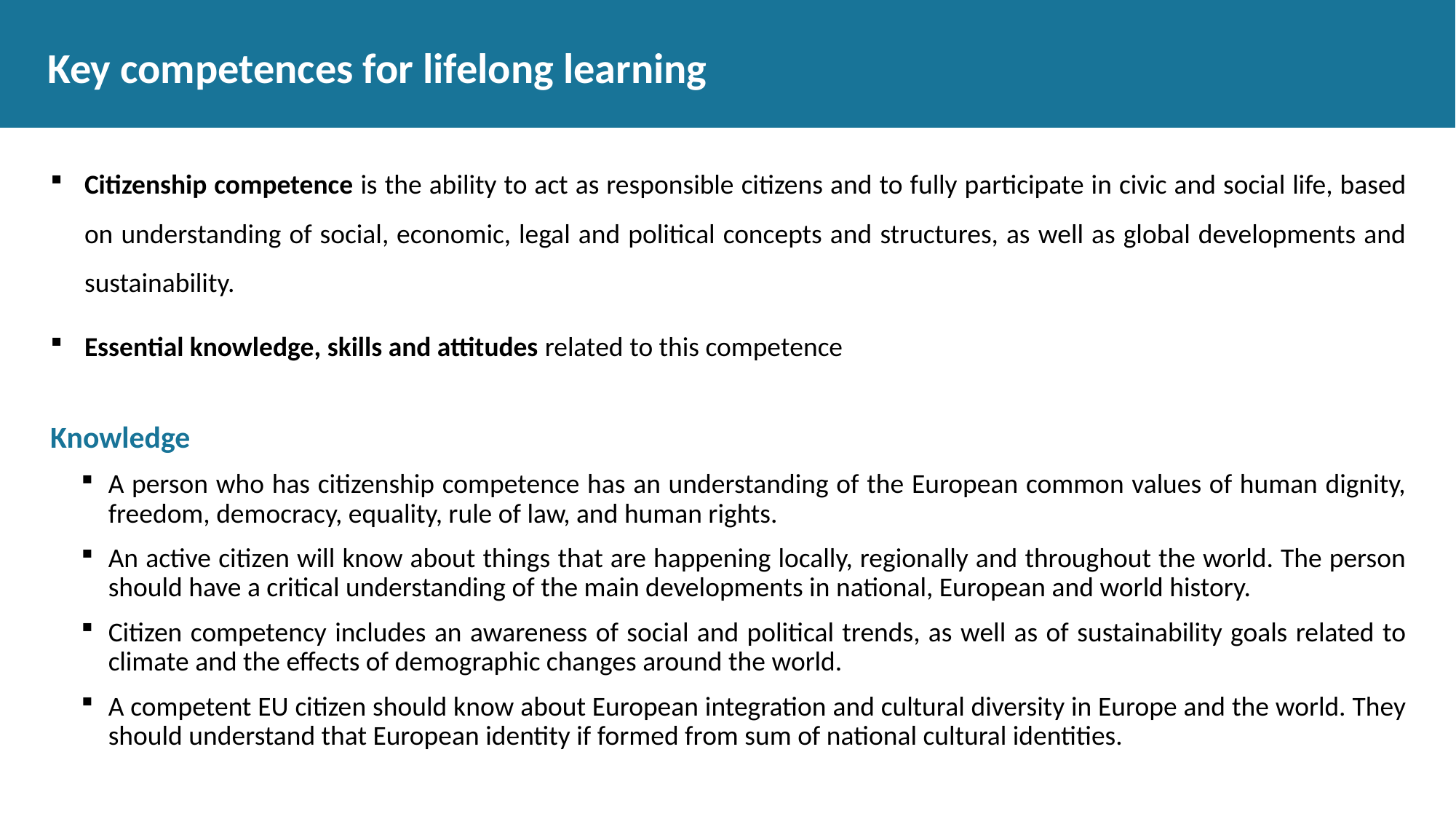

# Key competences for lifelong learning
Citizenship competence is the ability to act as responsible citizens and to fully participate in civic and social life, based on understanding of social, economic, legal and political concepts and structures, as well as global developments and sustainability.
Essential knowledge, skills and attitudes related to this competence

Knowledge
A person who has citizenship competence has an understanding of the European common values of human dignity, freedom, democracy, equality, rule of law, and human rights.
An active citizen will know about things that are happening locally, regionally and throughout the world. The person should have a critical understanding of the main developments in national, European and world history.
Citizen competency includes an awareness of social and political trends, as well as of sustainability goals related to climate and the effects of demographic changes around the world.
A competent EU citizen should know about European integration and cultural diversity in Europe and the world. They should understand that European identity if formed from sum of national cultural identities.